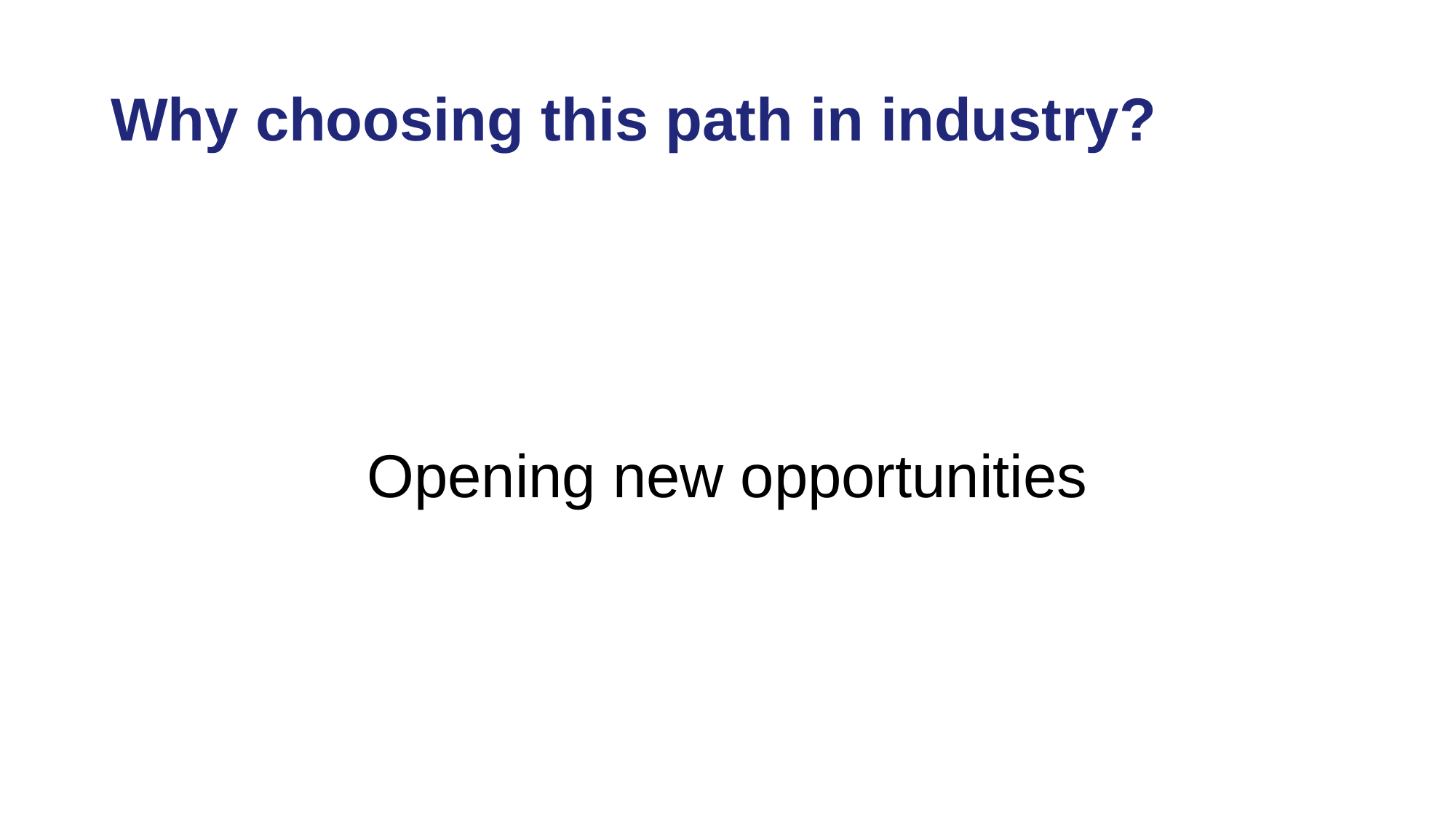

# Why choosing this path in industry?
Opening new opportunities